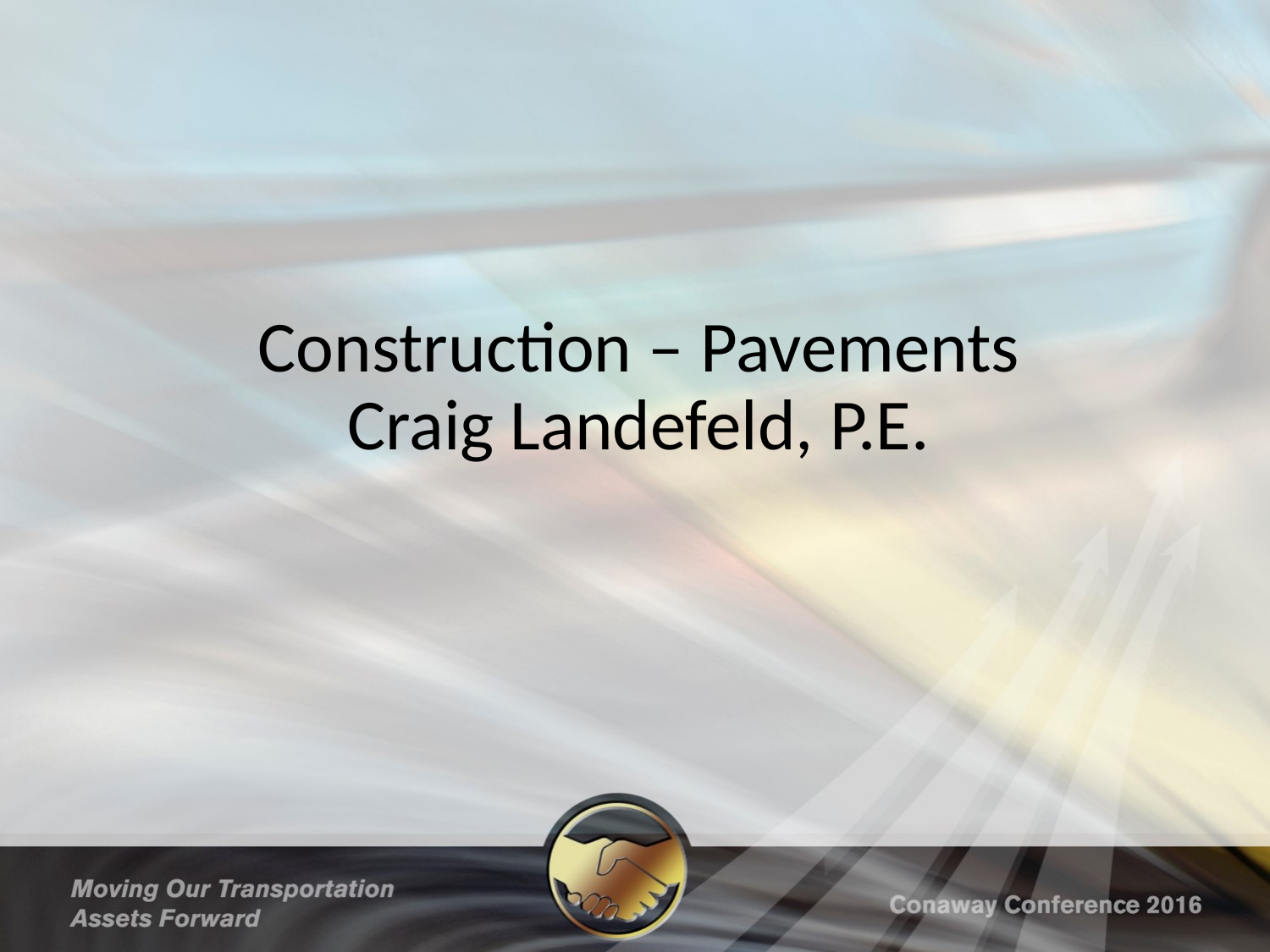

# Construction – Pavements Craig Landefeld, P.E.